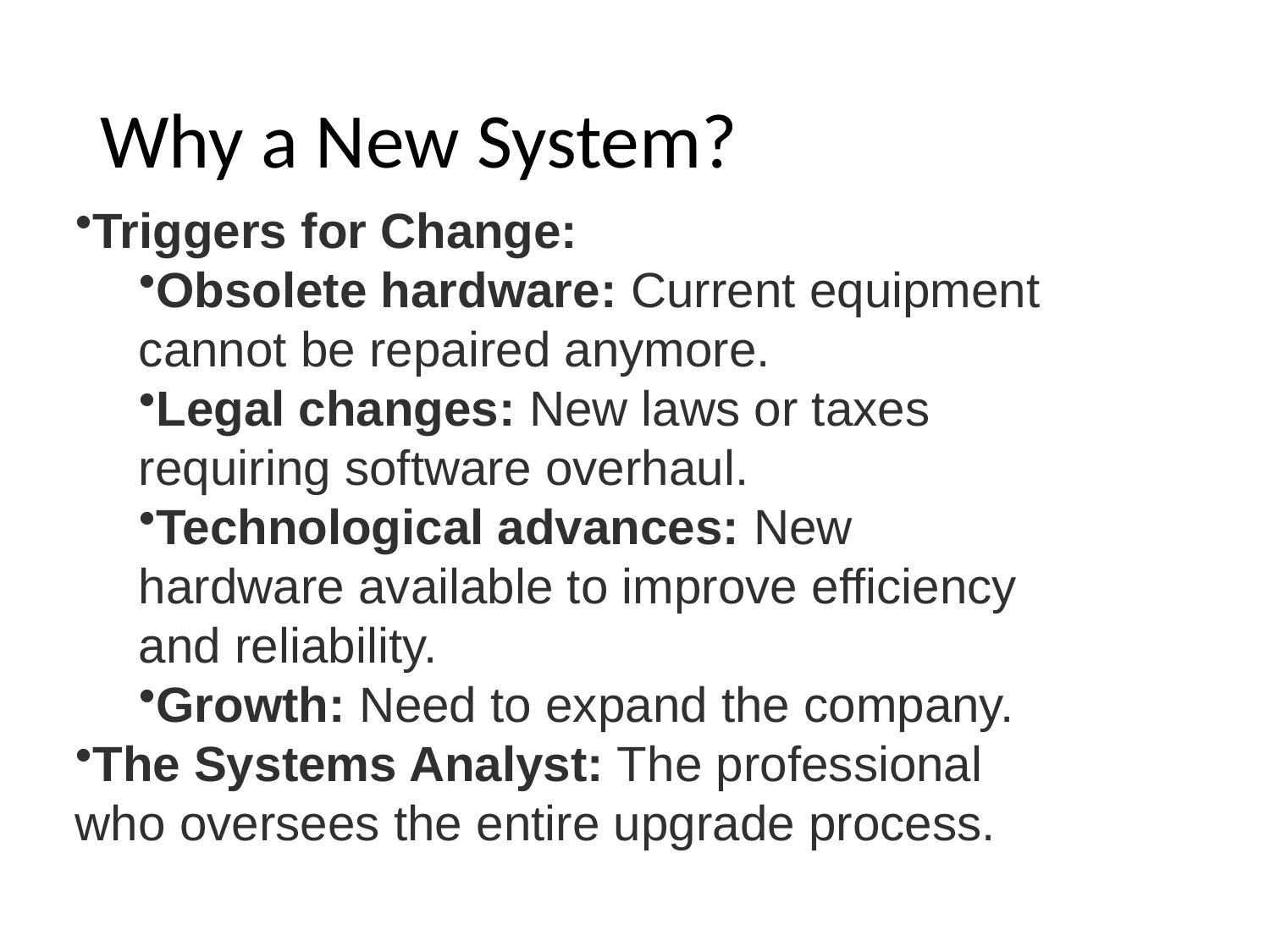

# Why a New System?
Triggers for Change:
Obsolete hardware: Current equipment cannot be repaired anymore.
Legal changes: New laws or taxes requiring software overhaul.
Technological advances: New hardware available to improve efficiency and reliability.
Growth: Need to expand the company.
The Systems Analyst: The professional who oversees the entire upgrade process.